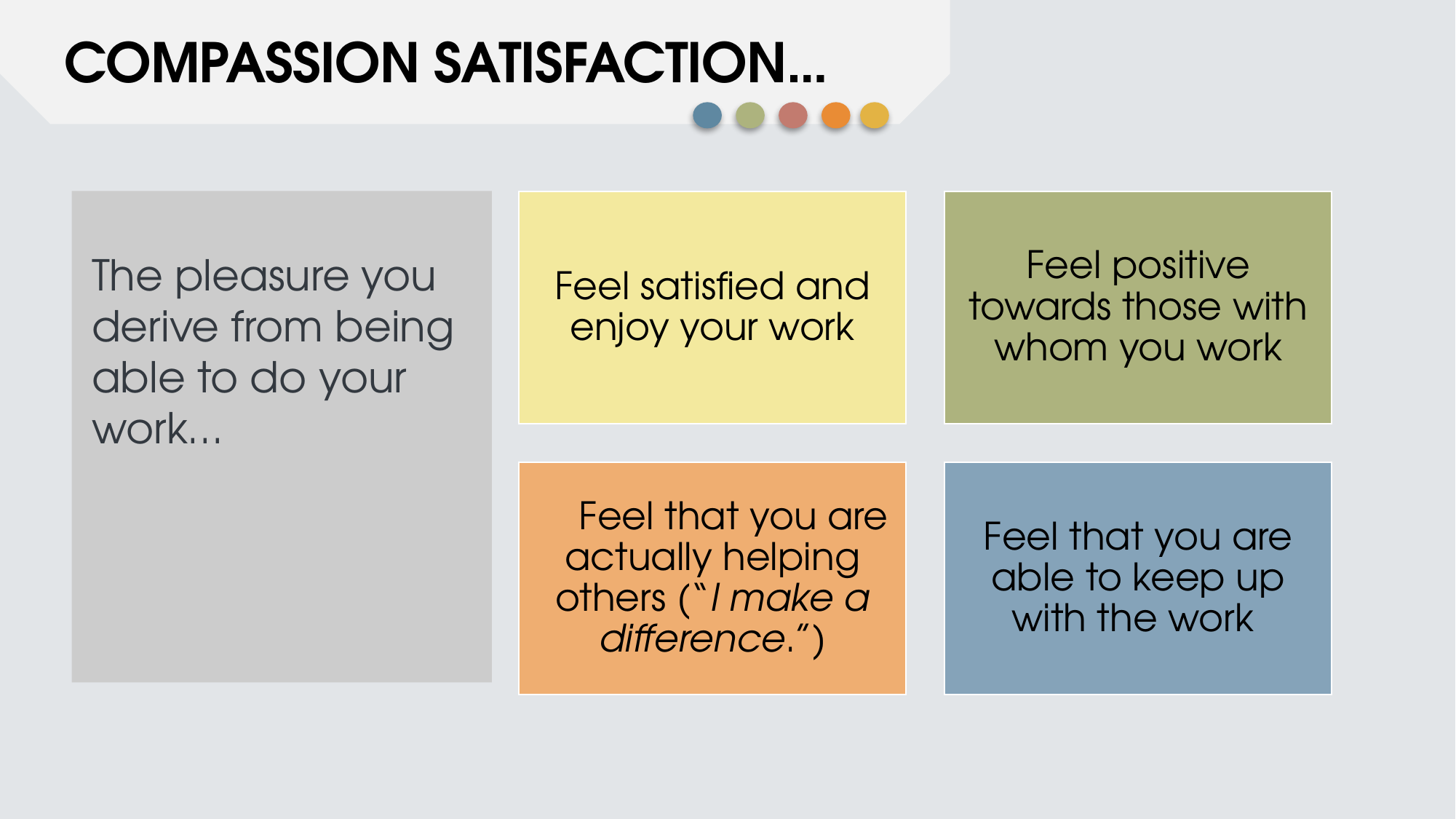

COMPASSION SATISFACTION…

The pleasure you derive from being able to do your work…

Feel satisfied and enjoy your work
Feel positive towards those with whom you work
    Feel that you are actually helping others (“I make a difference.”)
Feel that you are able to keep up with the work